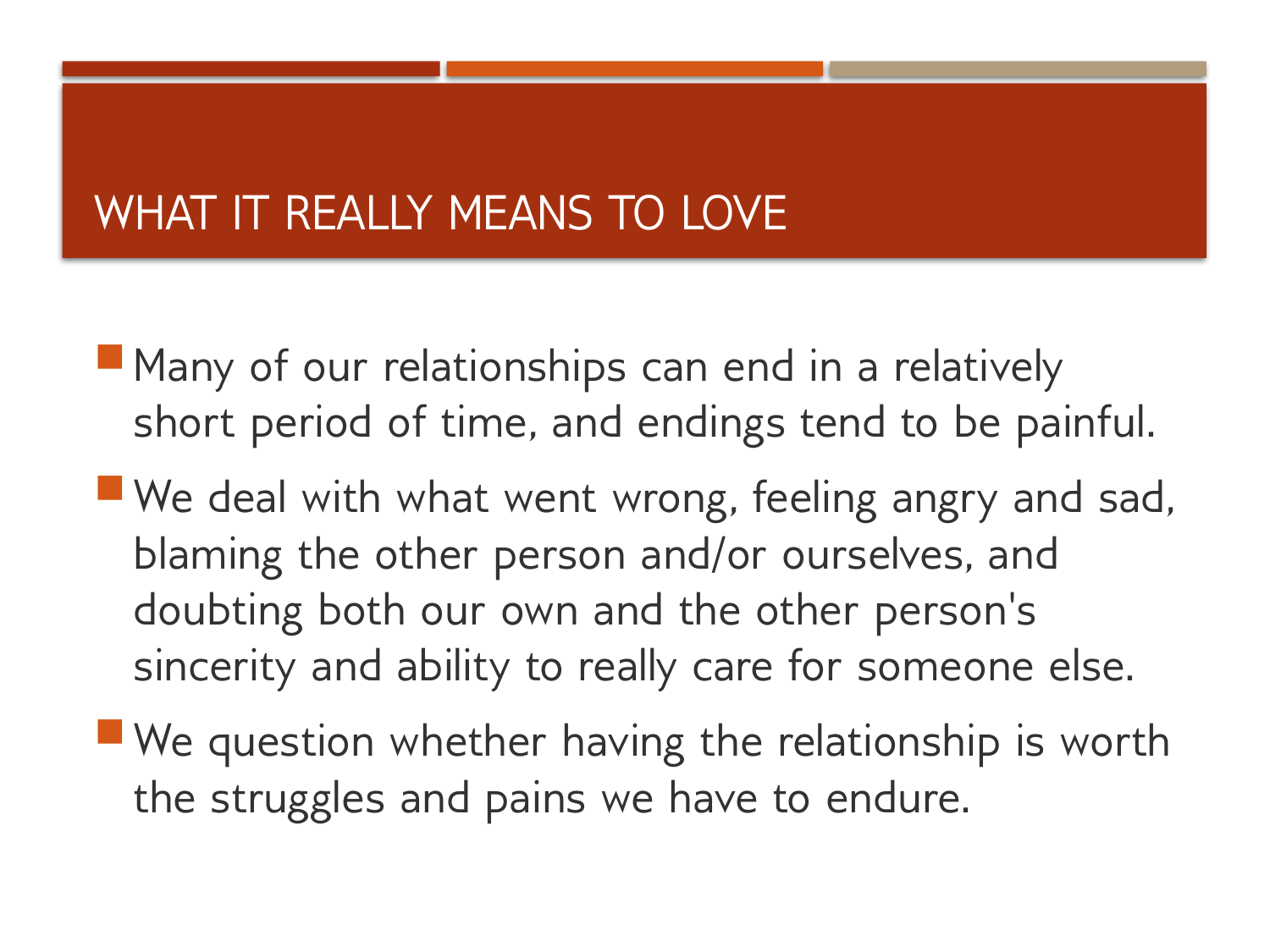

# What It Really Means To Love
Many of our relationships can end in a relatively short period of time, and endings tend to be painful.
We deal with what went wrong, feeling angry and sad, blaming the other person and/or ourselves, and doubting both our own and the other person's sincerity and ability to really care for someone else.
We question whether having the relationship is worth the struggles and pains we have to endure.